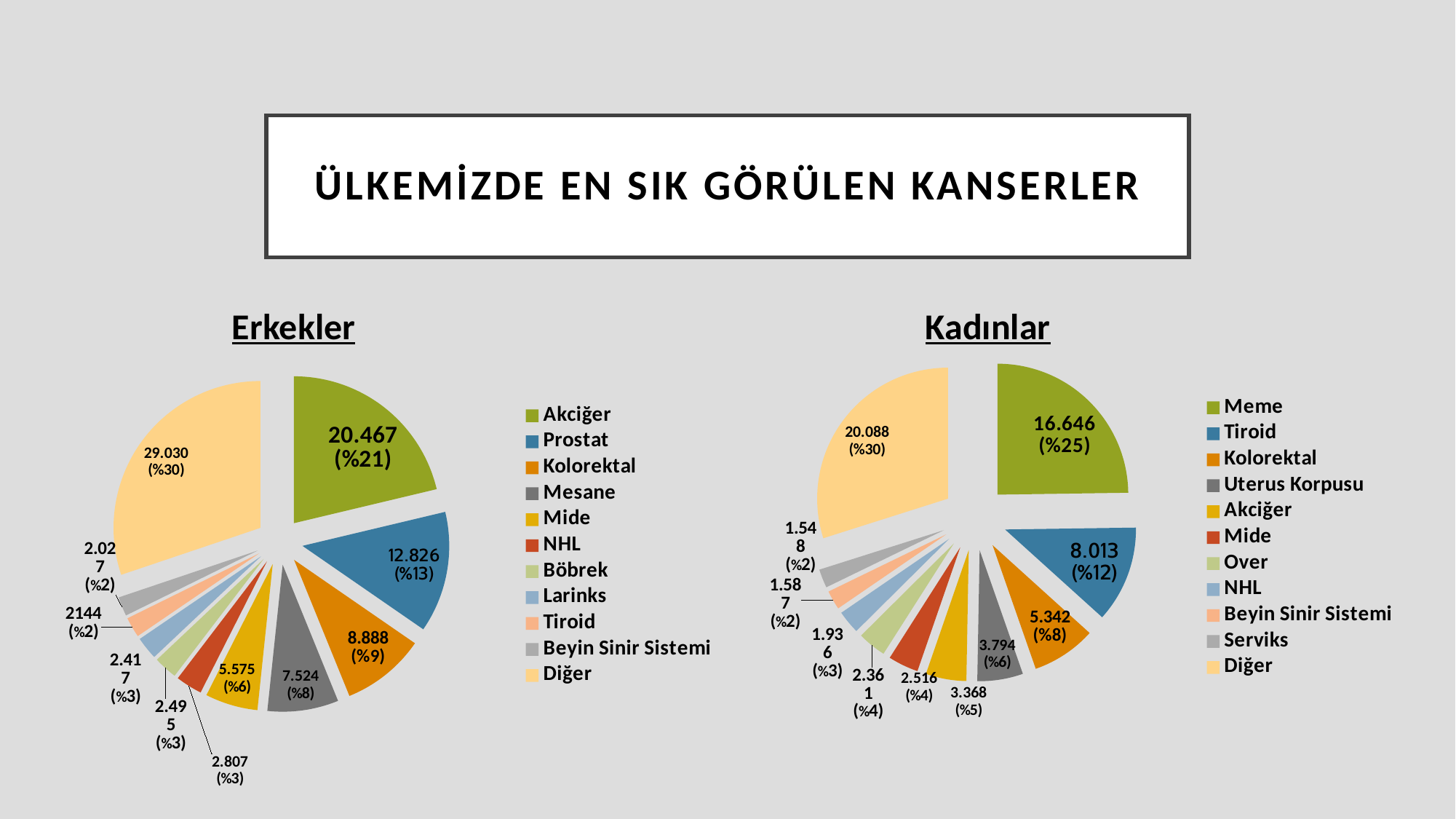

# ÜLKEMİZDE EN SIK GÖRÜLEN Kanserler
Erkekler
Kadınlar

### Chart

| Category | Kadın |
|---|---|
| Meme | 16645.98886 |
| Tiroid | 8013.301614 |
| Kolorektal | 5342.201076 |
| Uterus Korpusu | 3793.736996 |
| Akciğer | 3367.909374 |
| Mide | 2516.25413 |
| Over | 2361.407722 |
| NHL | 1935.5801 |
| Beyin Sinir Sistemi | 1587.1756819999998 |
| Serviks | 1548.46408 |
| Diğer | 20088.0 |

### Chart

| Category | erkek |
|---|---|
| Akciğer | 20466.75855 |
| Prostat | 12825.835358 |
| Kolorektal | 8888.420856 |
| Mesane | 7523.970286000001 |
| Mide  | 5574.755186 |
| NHL | 2806.8697440000005 |
| Böbrek | 2494.995328 |
| Larinks | 2417.0267240000003 |
| Tiroid | 2144.13661 |
| Beyin Sinir Sistemi | 2027.183704 |
| Diğer | 29030.0 |